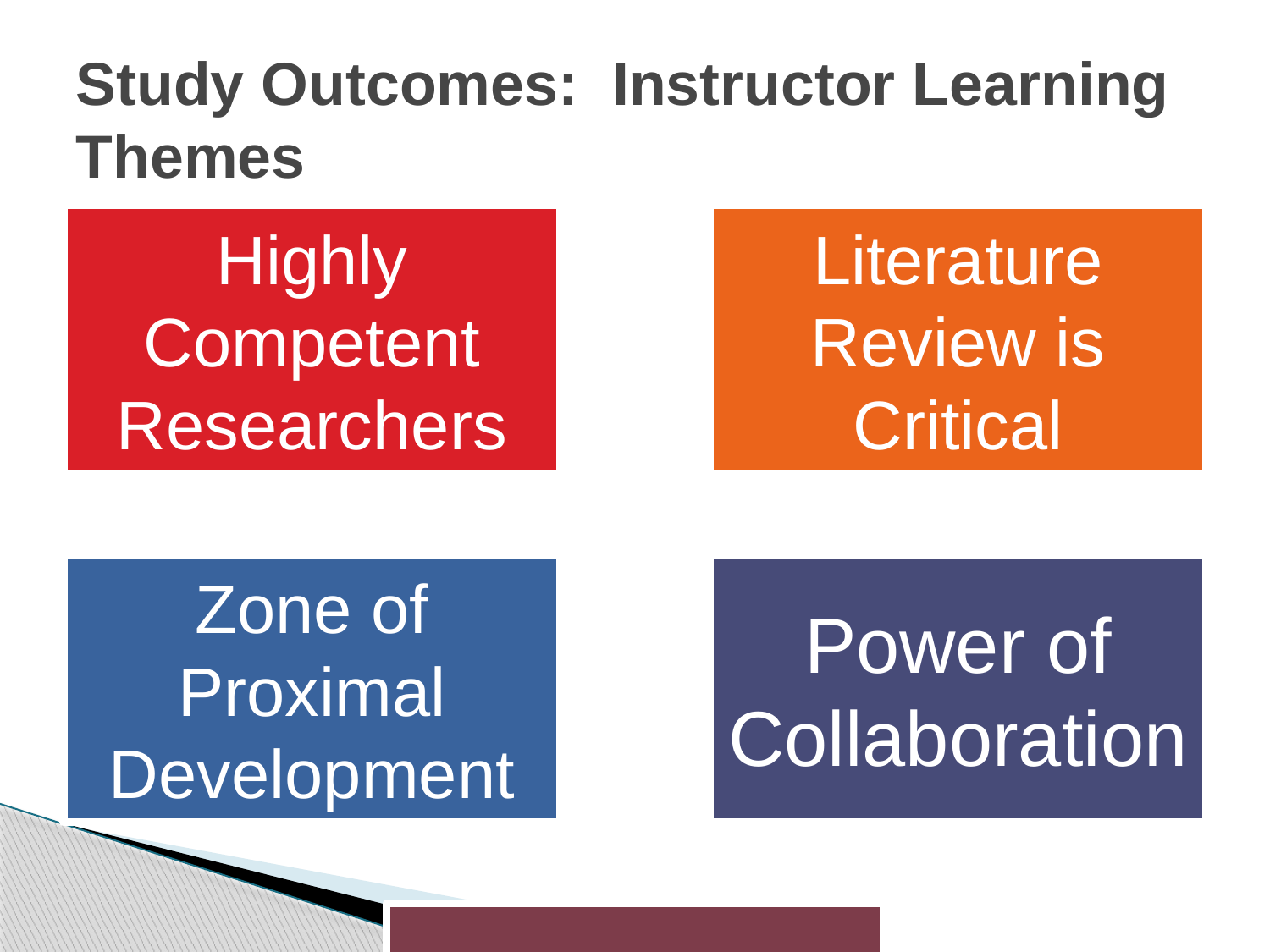

# Study Outcomes:  Instructor Learning Themes
Highly Competent Researchers
Zone of Proximal Development
Power of Collaboration
Literature Review is Critical